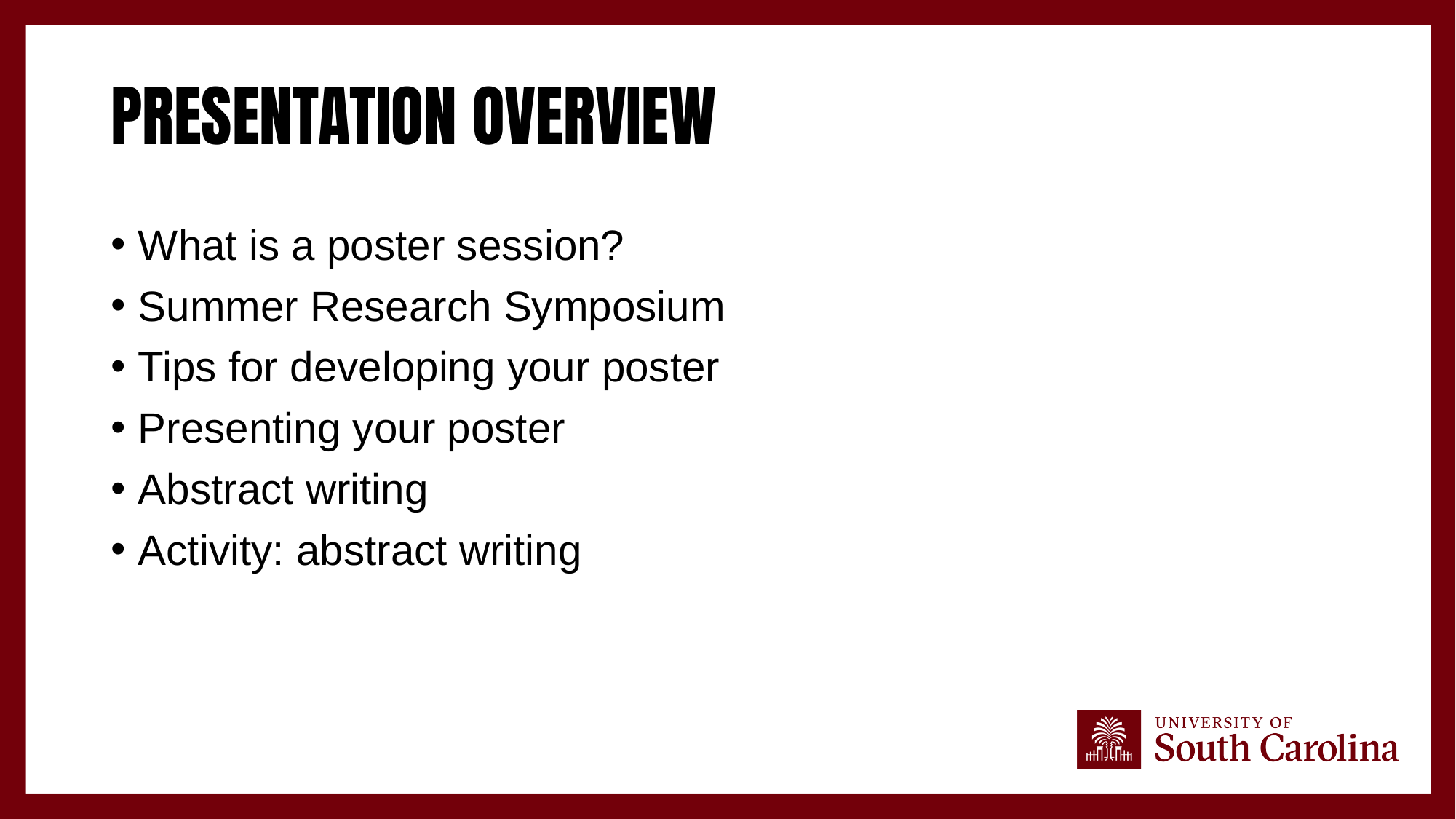

# Presentation overview
What is a poster session?
Summer Research Symposium
Tips for developing your poster
Presenting your poster
Abstract writing
Activity: abstract writing